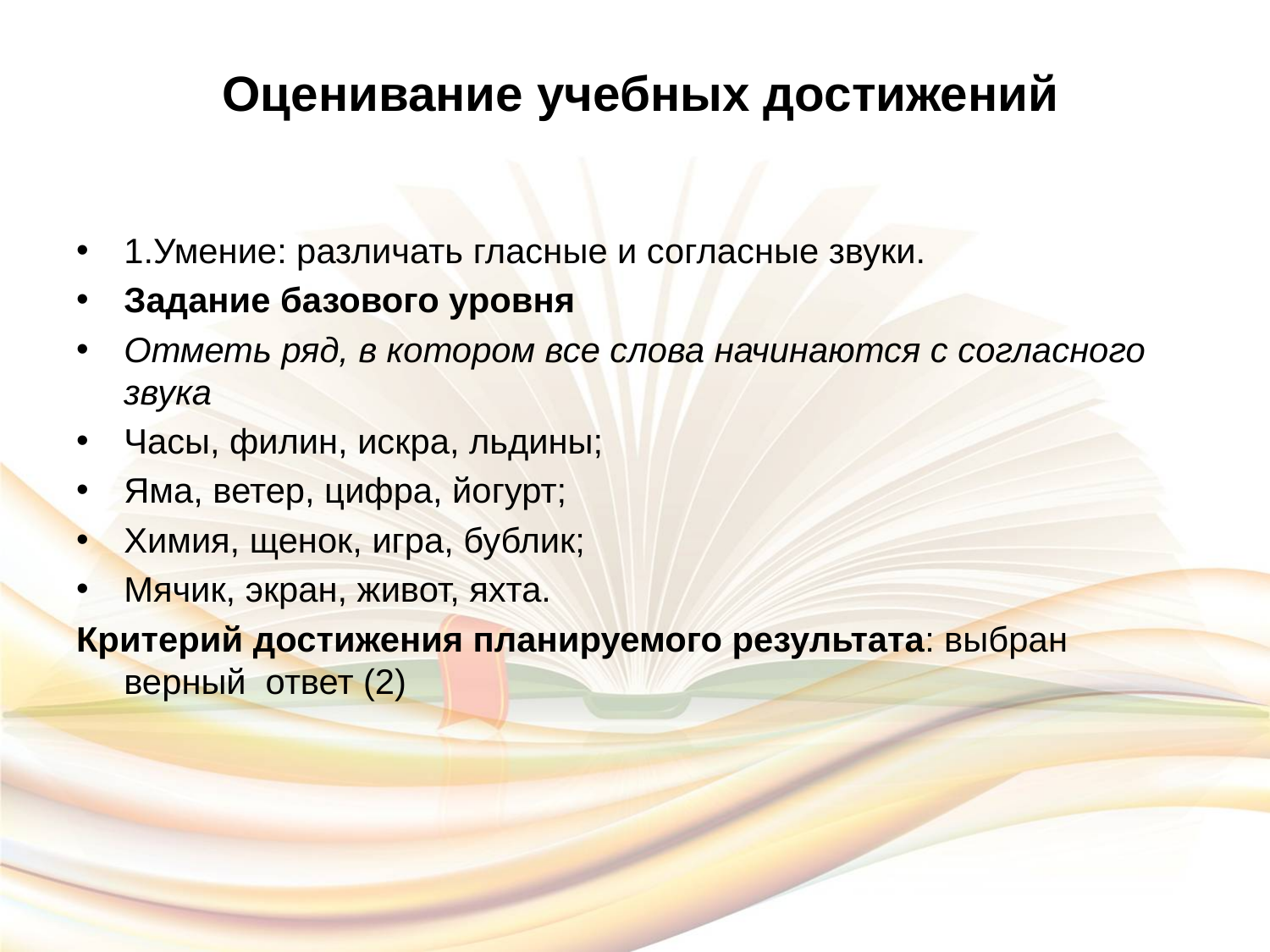

# Оценивание учебных достижений
1.Умение: различать гласные и согласные звуки.
Задание базового уровня
Отметь ряд, в котором все слова начинаются с согласного звука
Часы, филин, искра, льдины;
Яма, ветер, цифра, йогурт;
Химия, щенок, игра, бублик;
Мячик, экран, живот, яхта.
Критерий достижения планируемого результата: выбран верный  ответ (2)